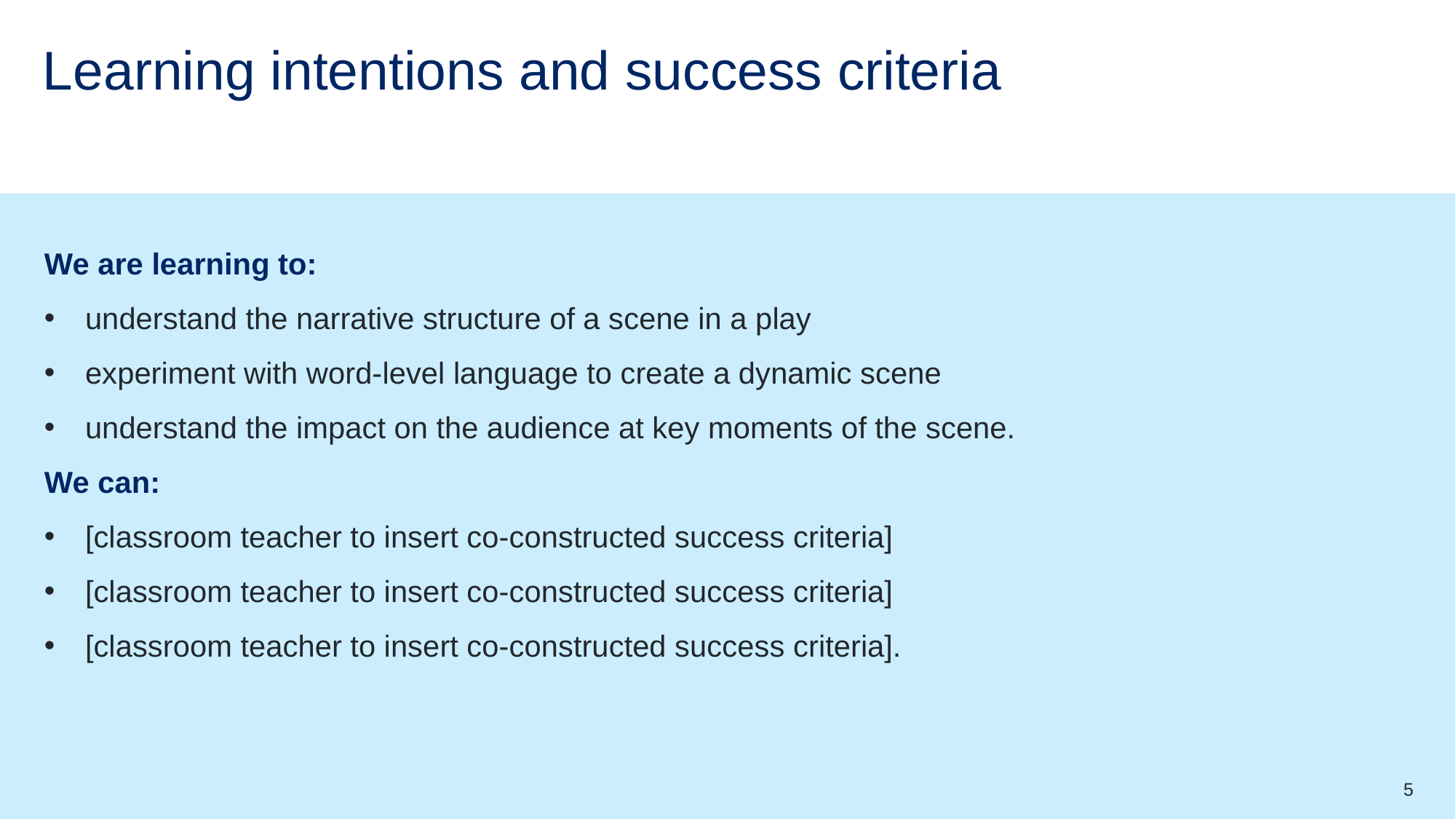

# Learning intentions and success criteria
We are learning to:
understand the narrative structure of a scene in a play
experiment with word-level language to create a dynamic scene
understand the impact on the audience at key moments of the scene.
We can:
[classroom teacher to insert co-constructed success criteria]
[classroom teacher to insert co-constructed success criteria]
[classroom teacher to insert co-constructed success criteria].
5